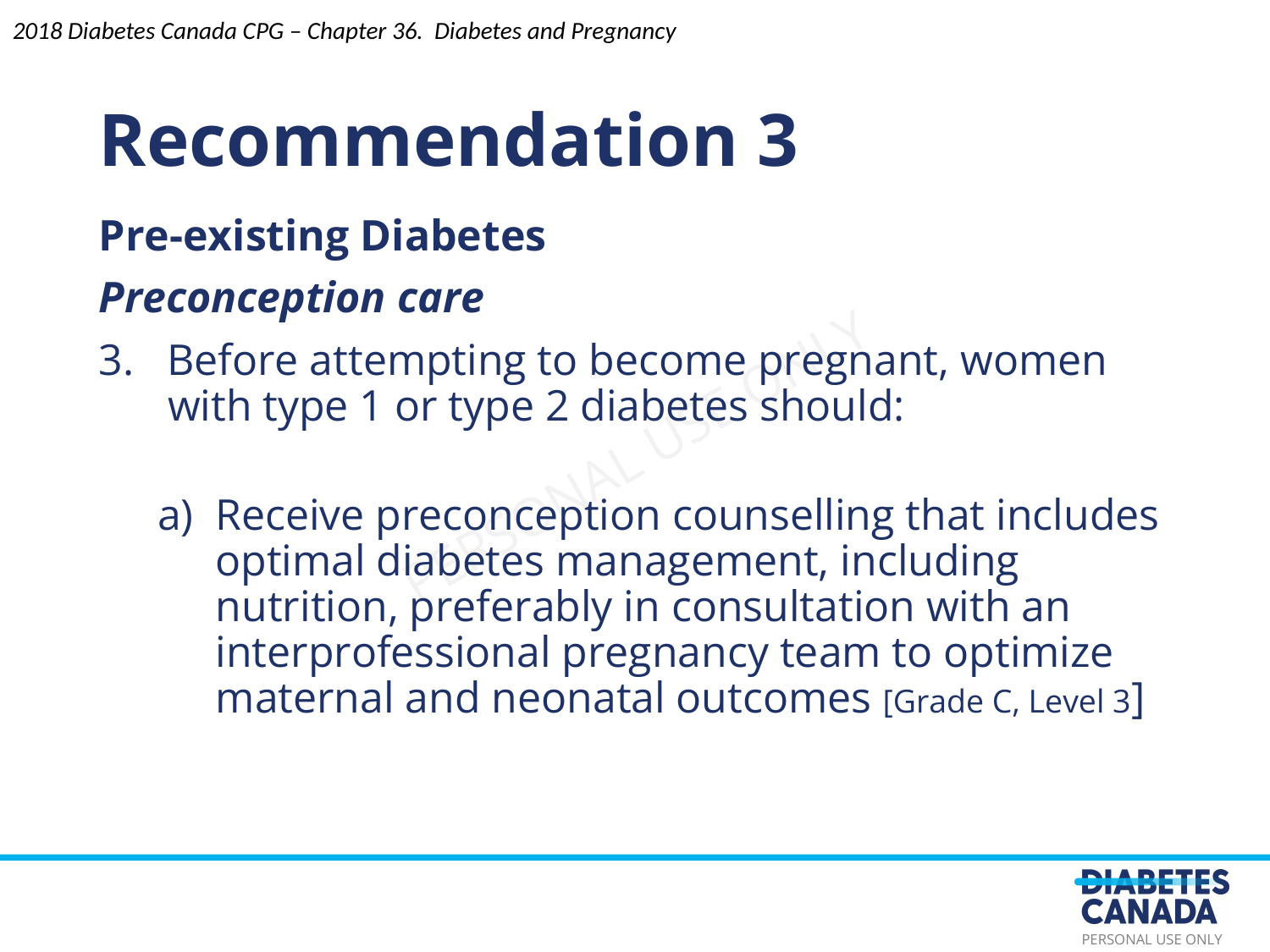

Recommendation 3
2018 Diabetes Canada CPG – Chapter 36.  Diabetes and Pregnancy
Pre-existing Diabetes
Preconception care
3.   Before attempting to become pregnant, women with type 1 or type 2 diabetes should:

Receive preconception counselling that includes optimal diabetes management, including nutrition, preferably in consultation with an interprofessional pregnancy team to optimize maternal and neonatal outcomes [Grade C, Level 3]